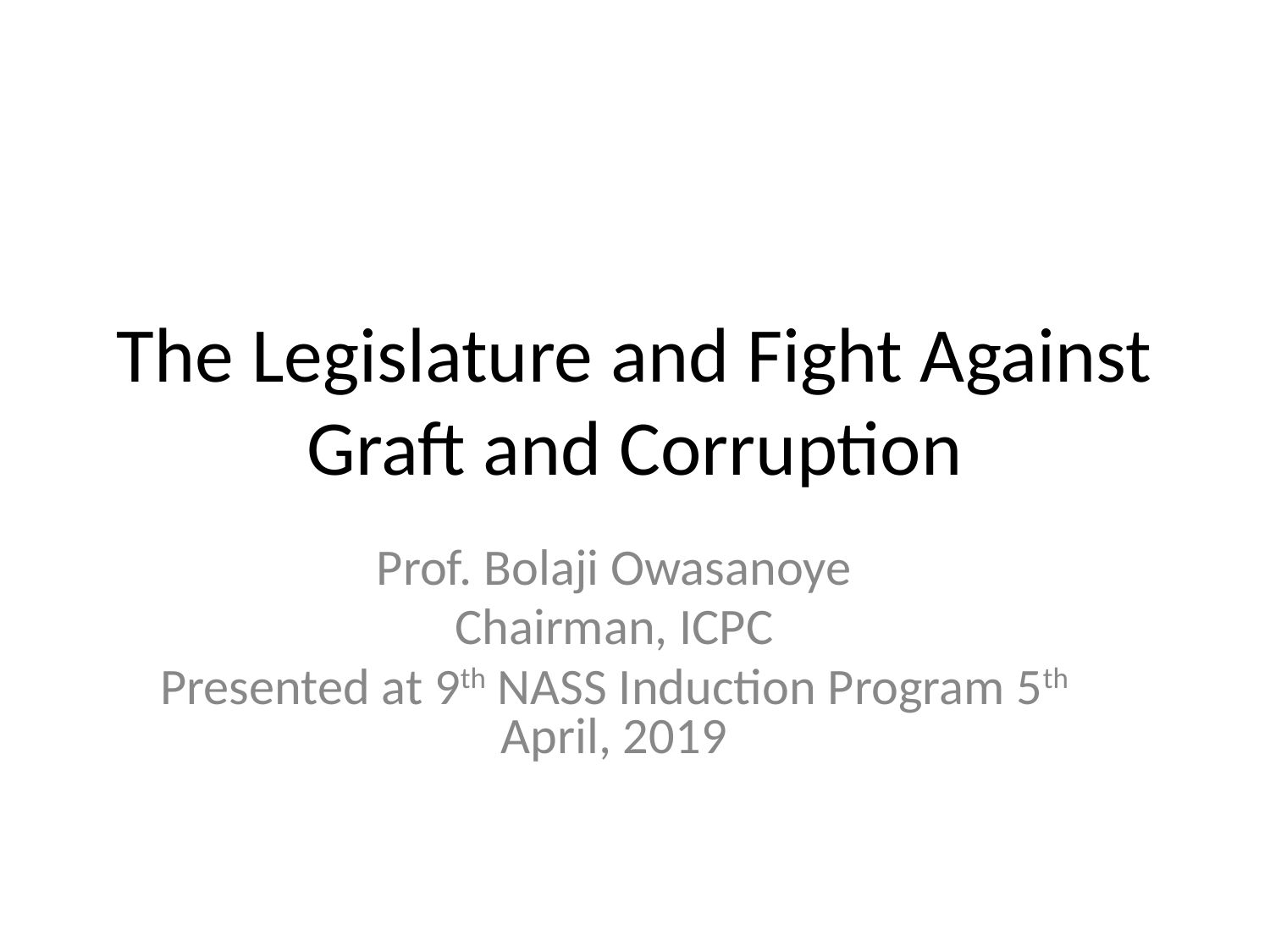

# The Legislature and Fight Against Graft and Corruption
Prof. Bolaji Owasanoye
Chairman, ICPC
Presented at 9th NASS Induction Program 5th April, 2019